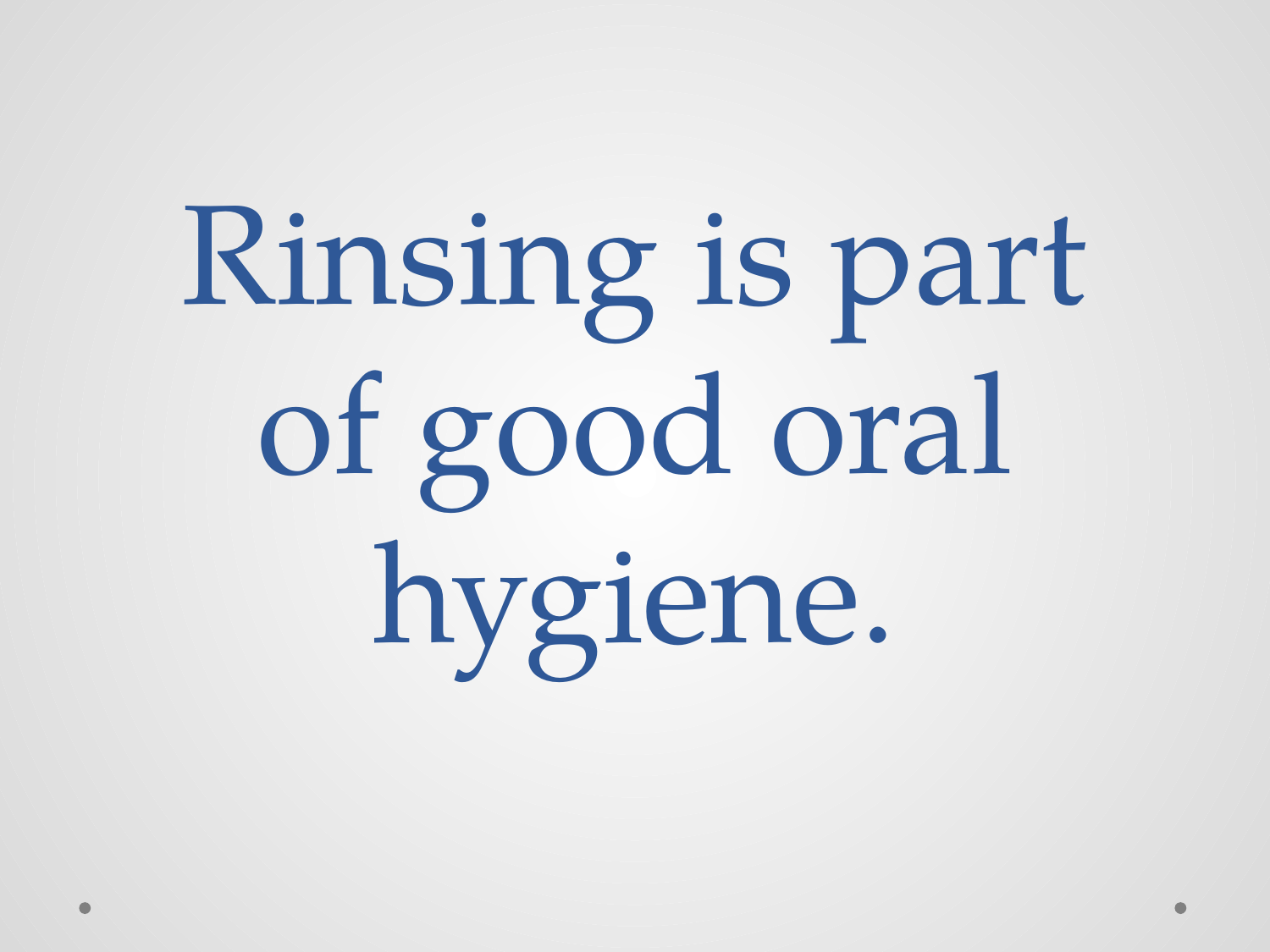

# Rinsing is part of good oral hygiene.